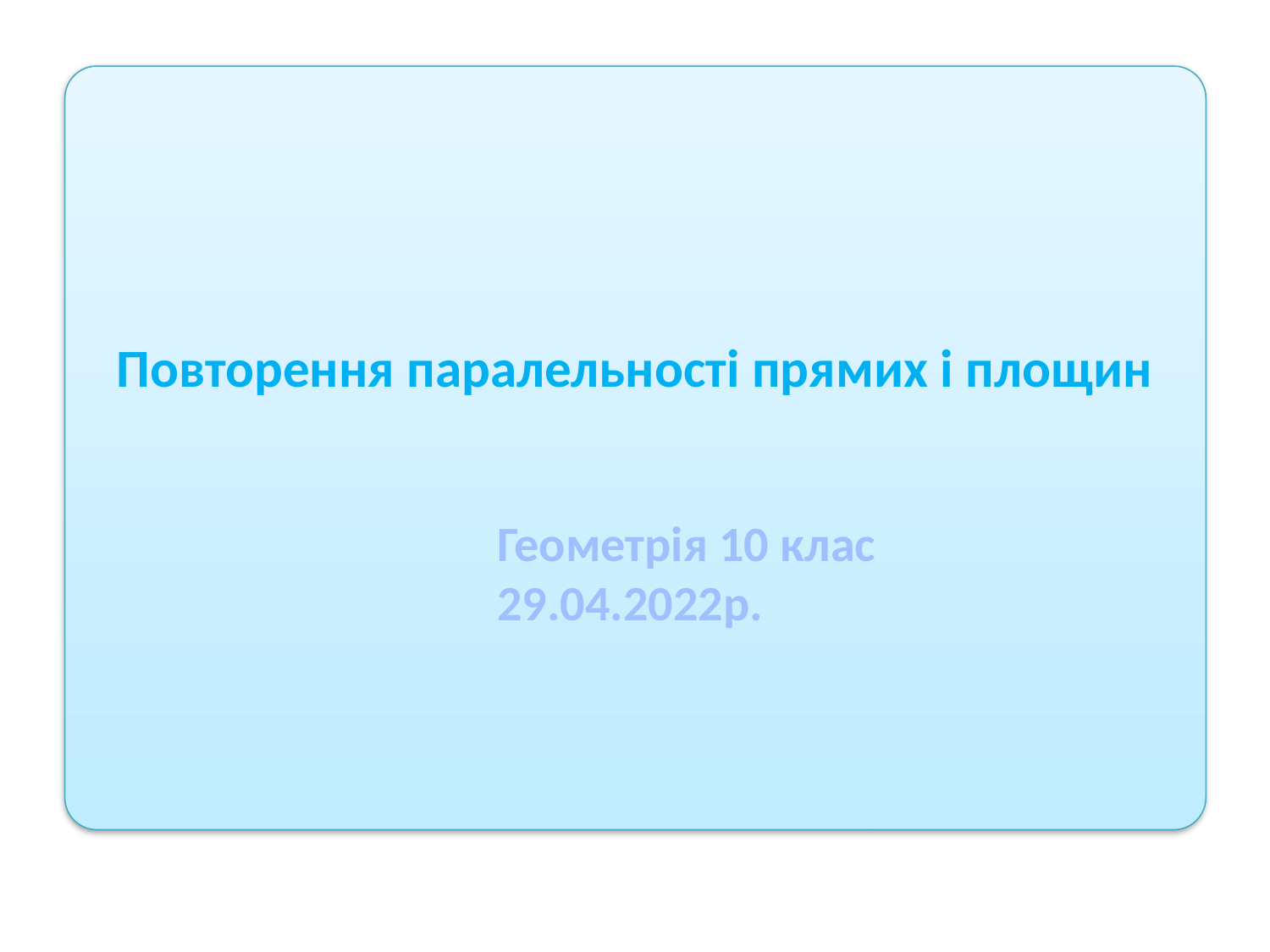

# Повторення паралельності прямих і площин
Геометрія 10 клас 29.04.2022р.